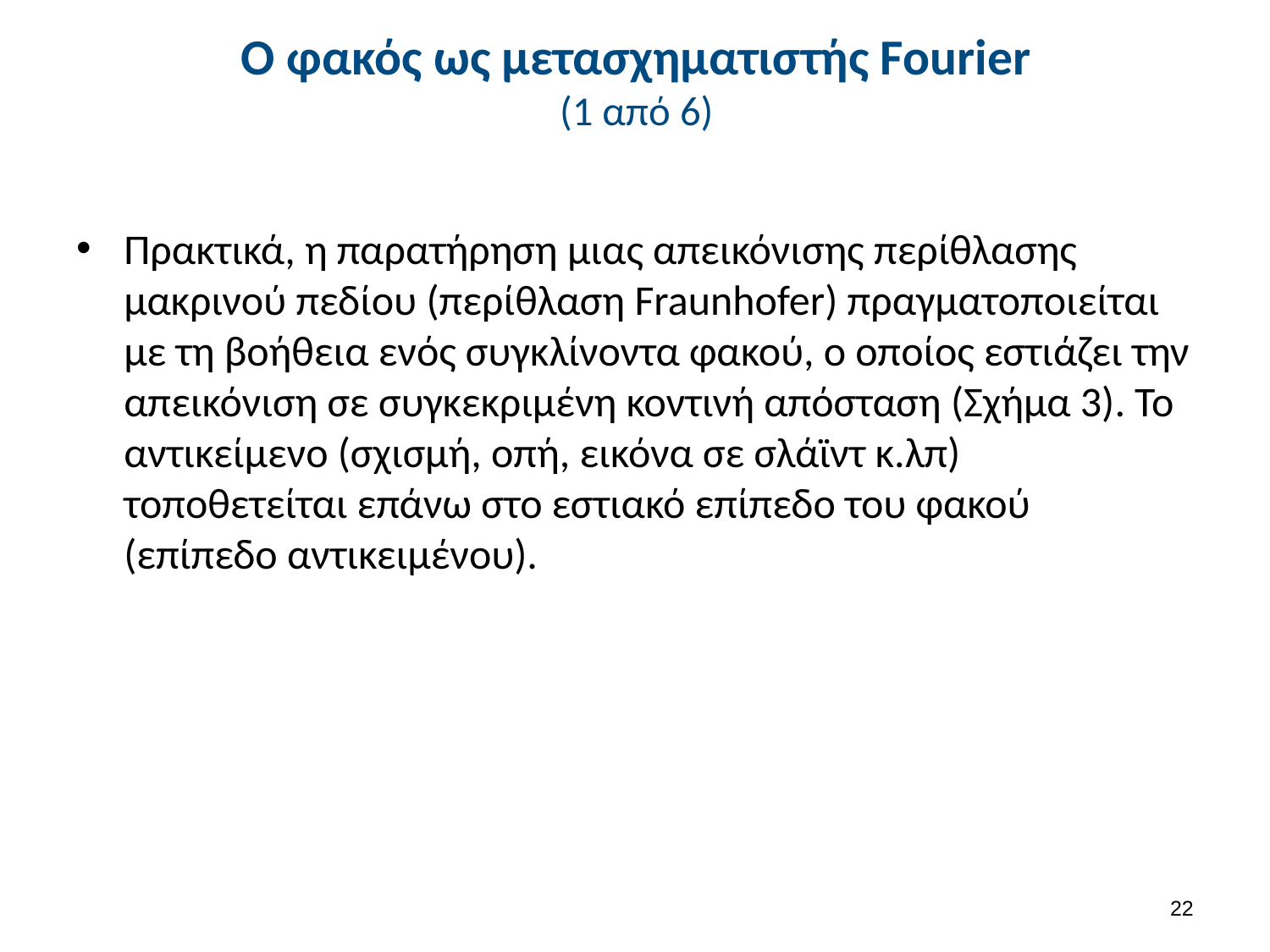

# Ο φακός ως μετασχηματιστής Fourier (1 από 6)
Πρακτικά, η παρατήρηση μιας απεικόνισης περίθλασης μακρινού πεδίου (περίθλαση Fraunhofer) πραγματοποιείται με τη βοήθεια ενός συγκλίνοντα φακού, ο οποίος εστιάζει την απεικόνιση σε συγκεκριμένη κοντινή απόσταση (Σχήμα 3). Το αντικείμενο (σχισμή, οπή, εικόνα σε σλάϊντ κ.λπ) τοποθετείται επάνω στο εστιακό επίπεδο του φακού (επίπεδο αντικειμένου).
22